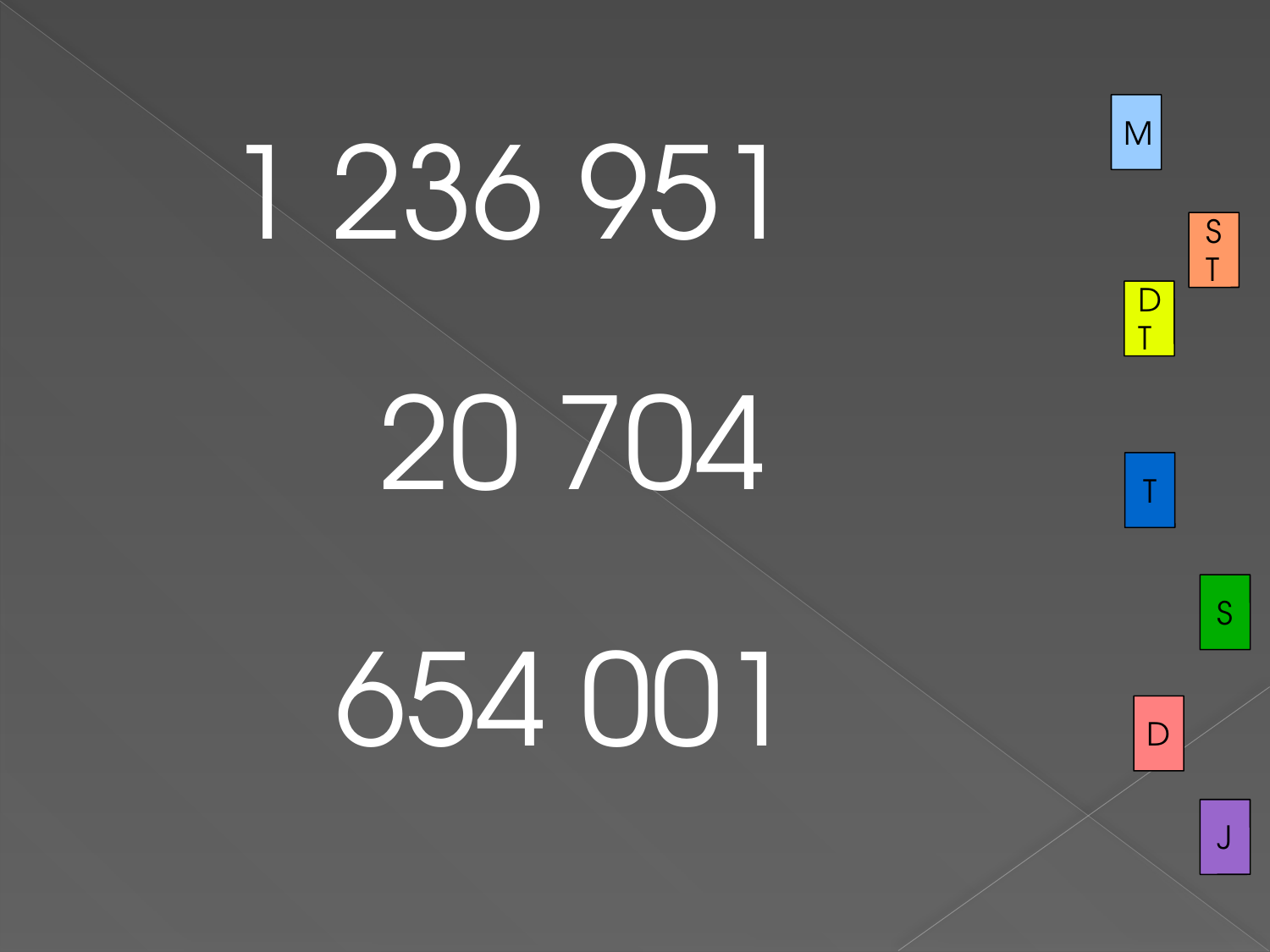

M
1 236 951
ST
DT
20 704
T
S
654 001
D
J